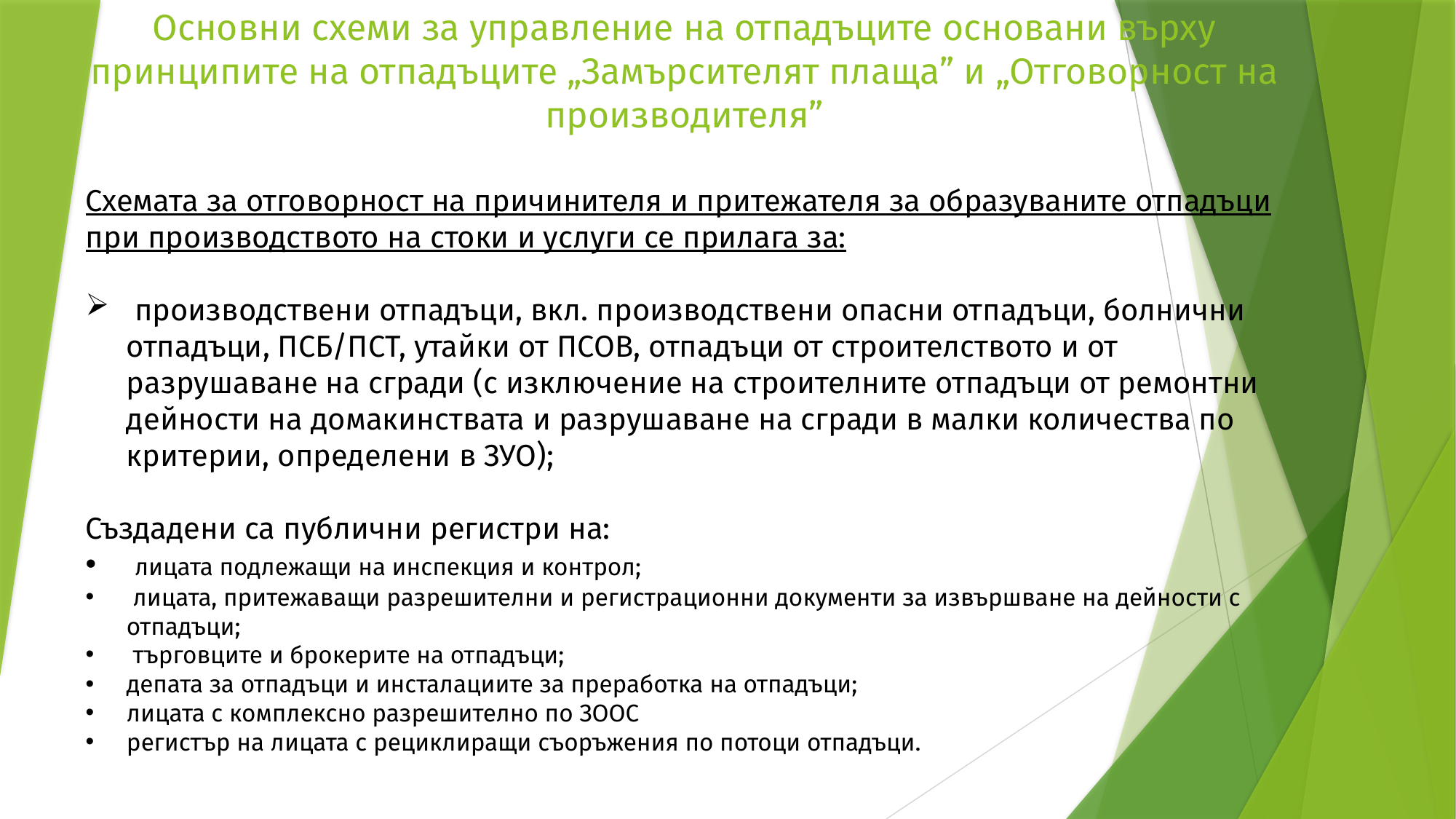

Основни схеми за управление на отпадъците основани върху принципите на отпадъците „Замърсителят плаща” и „Отговорност на производителя”
Схемата за отговорност на причинителя и притежателя за образуваните отпадъци при производството на стоки и услуги се прилага за:

 производствени отпадъци, вкл. производствени опасни отпадъци, болнични отпадъци, ПСБ/ПСТ, утайки от ПСОВ, отпадъци от строителството и от разрушаване на сгради (с изключение на строителните отпадъци от ремонтни дейности на домакинствата и разрушаване на сгради в малки количества по критерии, определени в ЗУО);

Създадени са публични регистри на:
 лицата подлежащи на инспекция и контрол;
 лицата, притежаващи разрешителни и регистрационни документи за извършване на дейности с отпадъци;
 търговците и брокерите на отпадъци;
депата за отпадъци и инсталациите за преработка на отпадъци;
лицата с комплексно разрешително по ЗООС
регистър на лицата с рециклиращи съоръжения по потоци отпадъци.